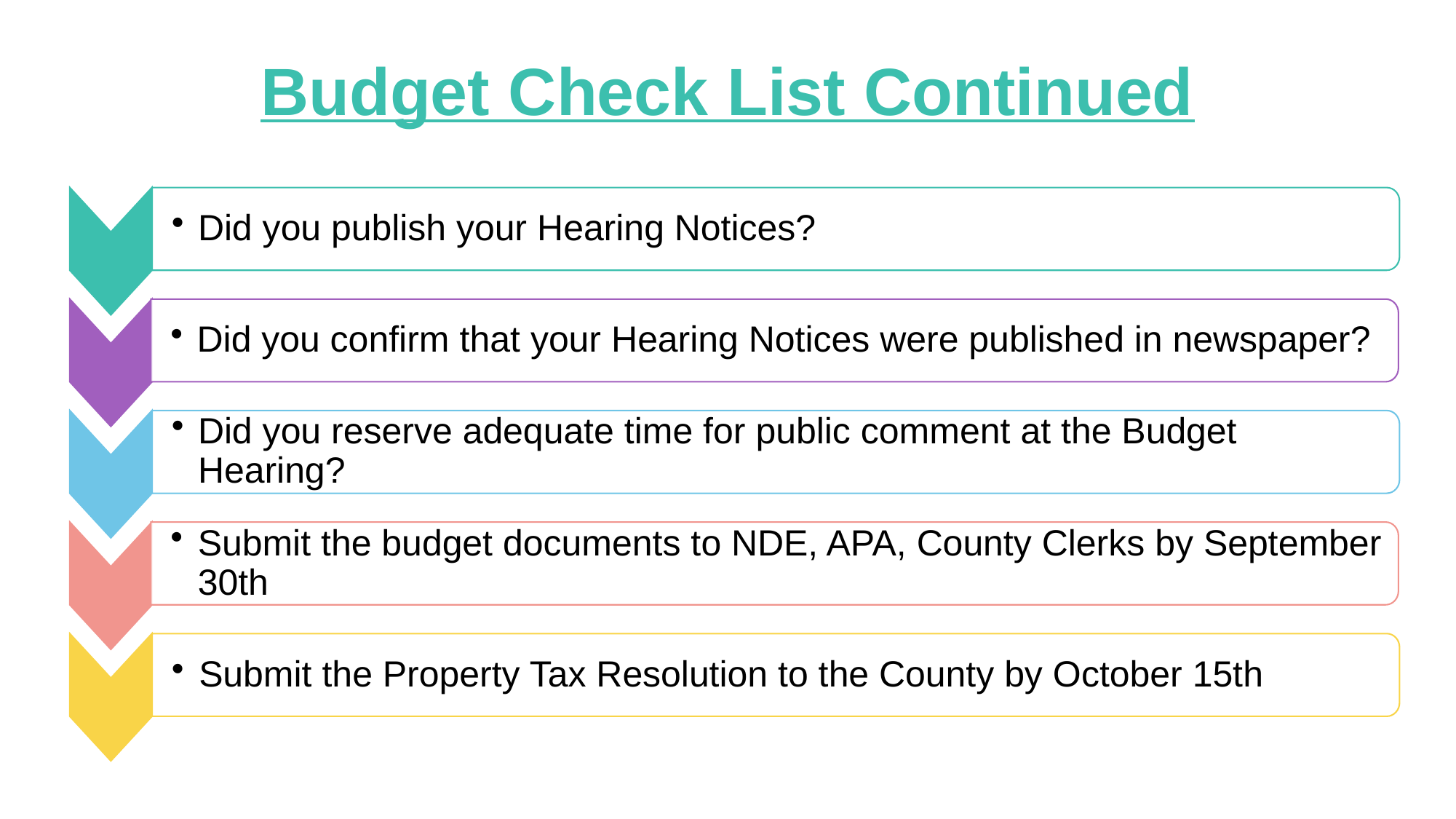

# Budget Check List Continued

Did you publish your Hearing Notices?

Did you confirm that your Hearing Notices were published in newspaper?

Did you reserve adequate time for public comment at the Budget Hearing?

Submit the budget documents to NDE, APA, County Clerks by September 30th

Submit the Property Tax Resolution to the County by October 15th